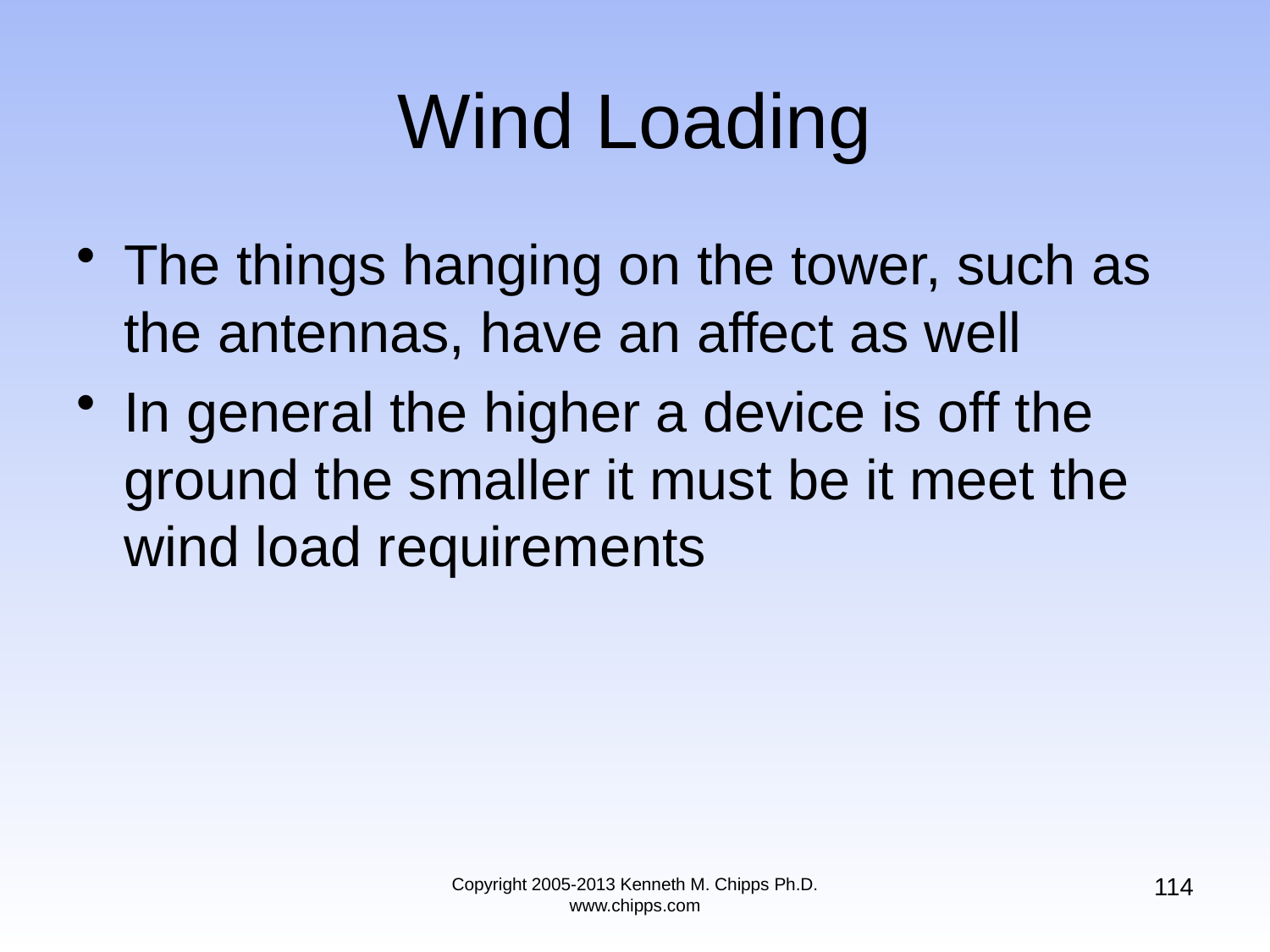

# Wind Loading
The things hanging on the tower, such as the antennas, have an affect as well
In general the higher a device is off the ground the smaller it must be it meet the wind load requirements
114
Copyright 2005-2013 Kenneth M. Chipps Ph.D. www.chipps.com